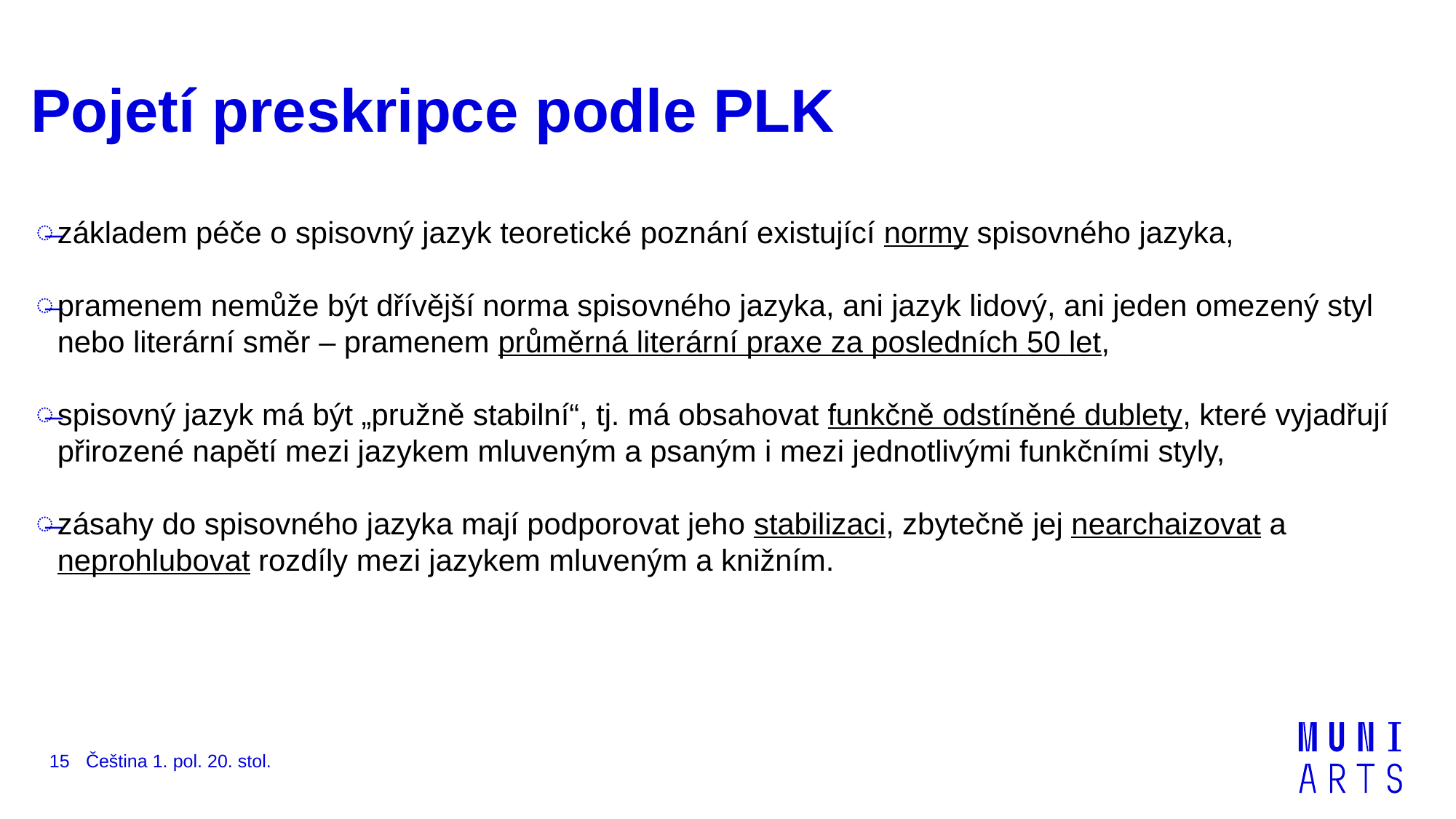

# Pojetí preskripce podle PLK
základem péče o spisovný jazyk teoretické poznání existující normy spisovného jazyka,

pramenem nemůže být dřívější norma spisovného jazyka, ani jazyk lidový, ani jeden omezený styl nebo literární směr – pramenem průměrná literární praxe za posledních 50 let,

spisovný jazyk má být „pružně stabilní“, tj. má obsahovat funkčně odstíněné dublety, které vyjadřují přirozené napětí mezi jazykem mluveným a psaným i mezi jednotlivými funkčními styly,

zásahy do spisovného jazyka mají podporovat jeho stabilizaci, zbytečně jej nearchaizovat a neprohlubovat rozdíly mezi jazykem mluveným a knižním.
Čeština 1. pol. 20. stol.
15